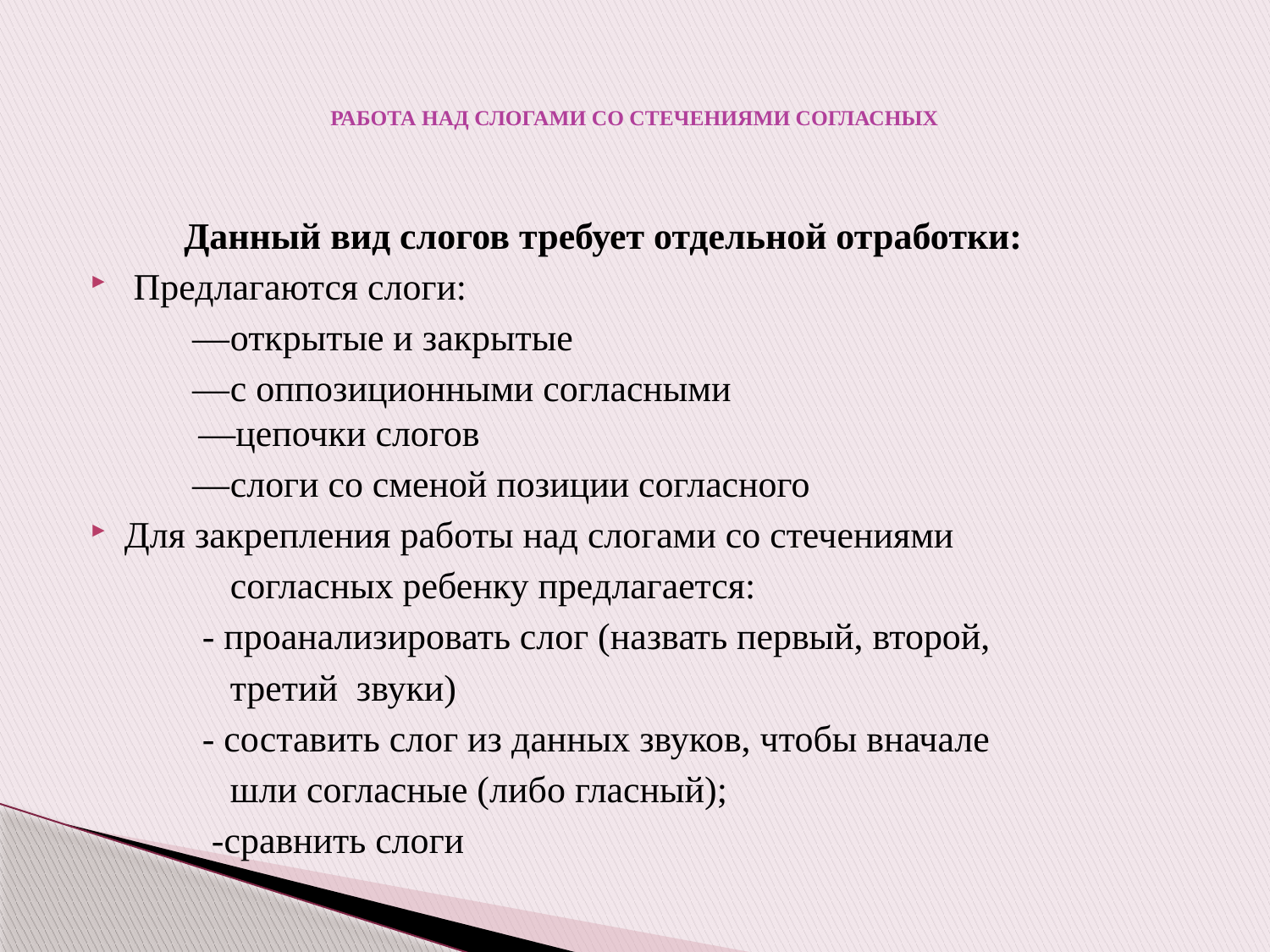

# РАБОТА НАД СЛОГАМИ СО СТЕЧЕНИЯМИ СОГЛАСНЫХ
         Данный вид слогов требует отдельной отработки:
 Предлагаются слоги:
           —открытые и закрытые
           —с оппозиционными согласными
        —цепочки слогов
           —слоги со сменой позиции согласного
Для закрепления работы над слогами со стечениями
               согласных ребенку предлагается:
            - проанализировать слог (назвать первый, второй,
               третий  звуки)
            - составить слог из данных звуков, чтобы вначале
               шли согласные (либо гласный);
             -сравнить слоги